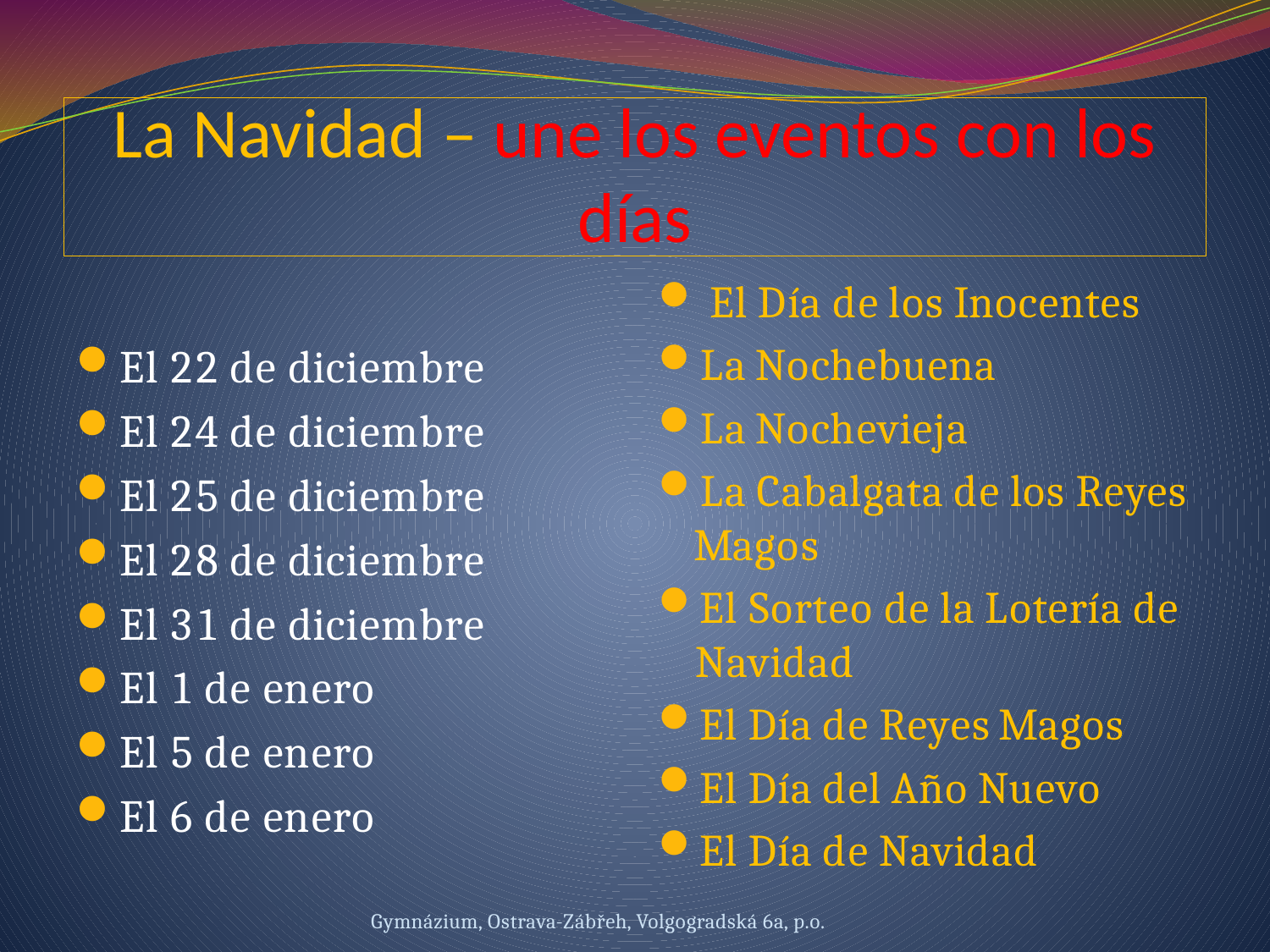

# La Navidad – une los eventos con los días

El 22 de diciembre
El 24 de diciembre
El 25 de diciembre
El 28 de diciembre
El 31 de diciembre
El 1 de enero
El 5 de enero
El 6 de enero

 El Día de los Inocentes
La Nochebuena
La Nochevieja
La Cabalgata de los Reyes Magos
El Sorteo de la Lotería de Navidad
El Día de Reyes Magos
El Día del Año Nuevo
El Día de Navidad

Gymnázium, Ostrava-Zábřeh, Volgogradská 6a, p.o.